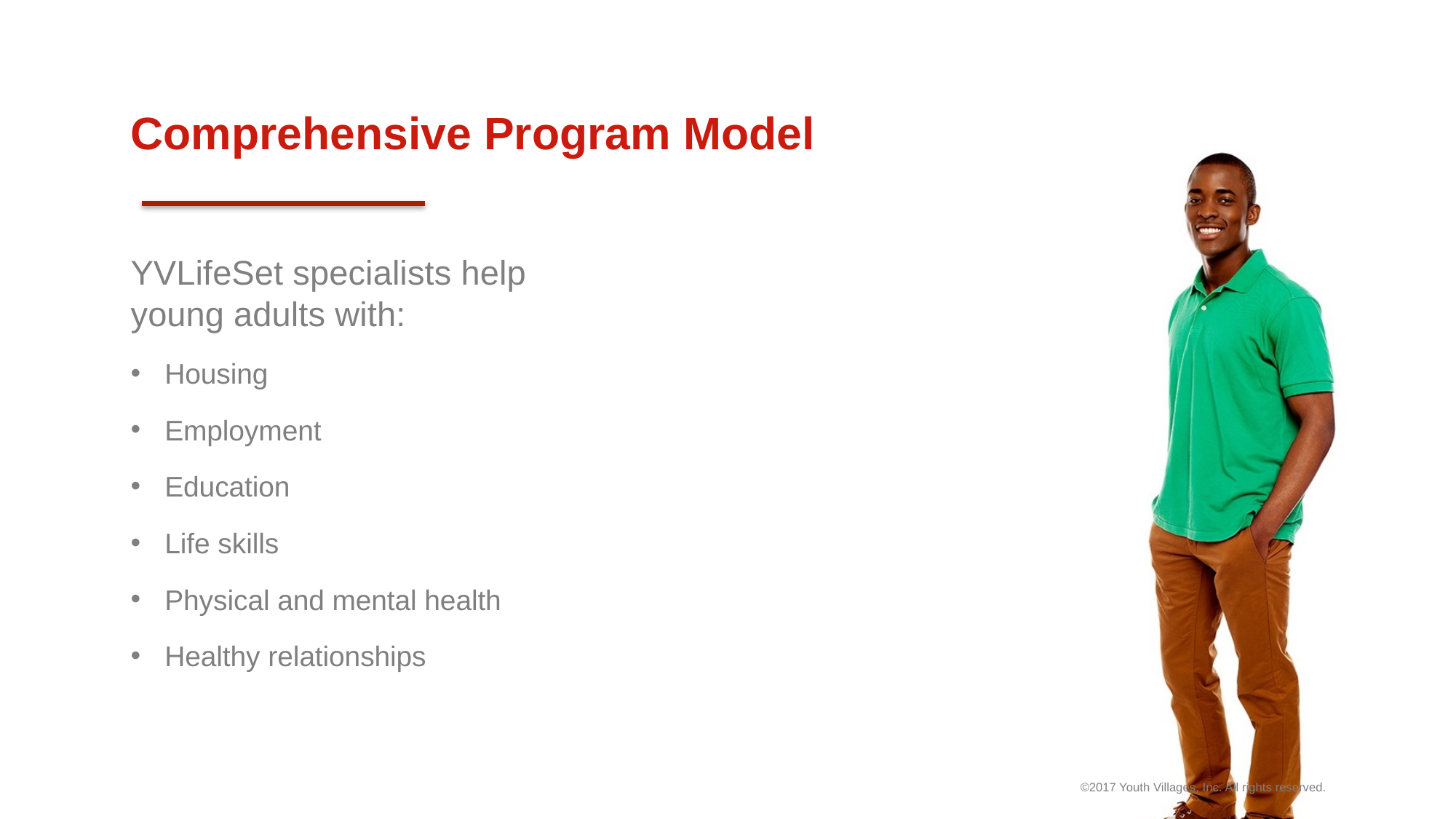

Comprehensive Program Model
YVLifeSet specialists help young adults with:
Housing
Employment
Education
Life skills
Physical and mental health
Healthy relationships